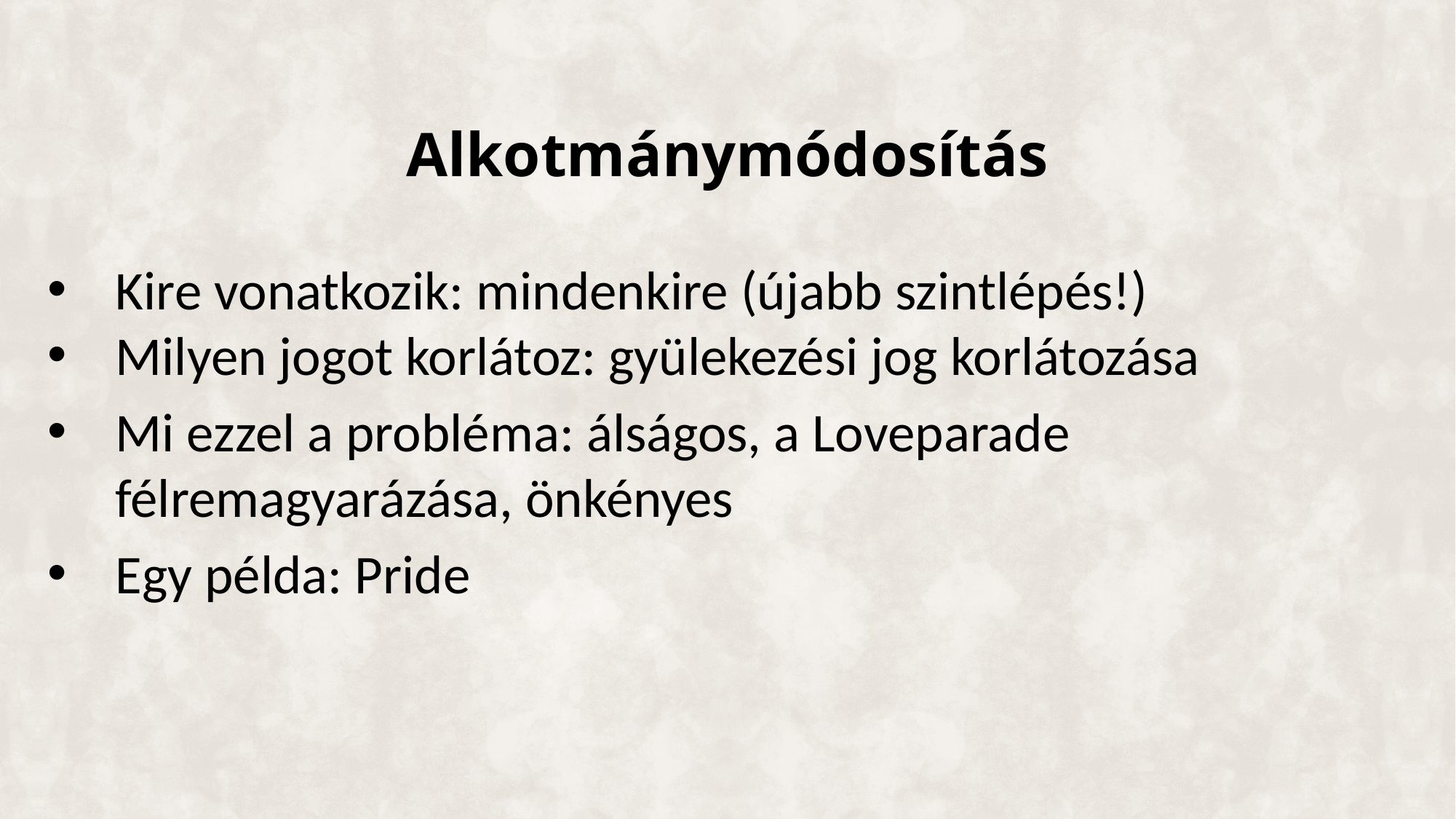

# Alkotmánymódosítás
Kire vonatkozik: mindenkire (újabb szintlépés!)
Milyen jogot korlátoz: gyülekezési jog korlátozása
Mi ezzel a probléma: álságos, a Loveparade félremagyarázása, önkényes
Egy példa: Pride